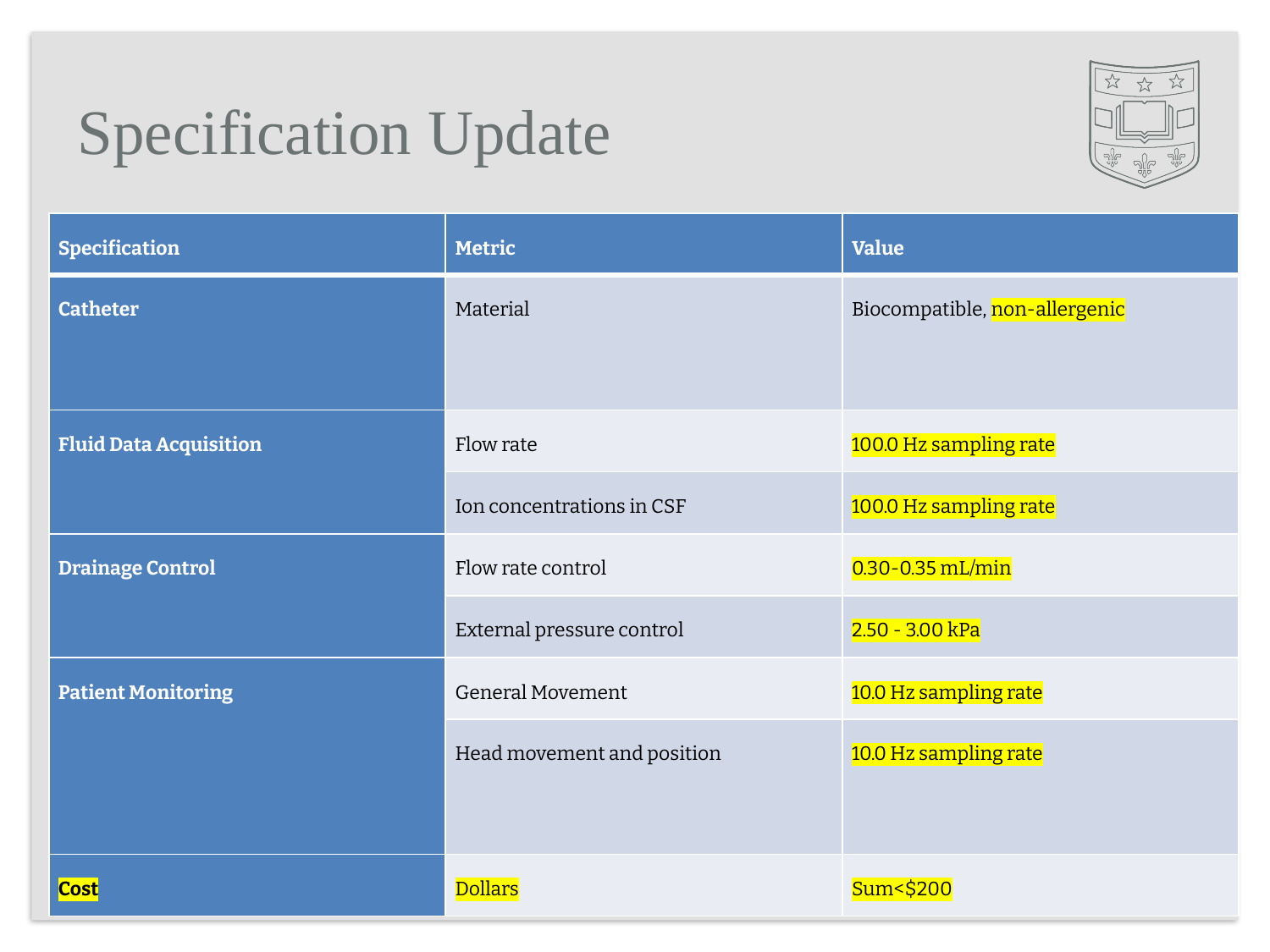

# Specification Update
| Specification | Metric | Value |
| --- | --- | --- |
| Catheter | Material | Biocompatible, non-allergenic |
| Fluid Data Acquisition | Flow rate | 100.0 Hz sampling rate |
|  | Ion concentrations in CSF | 100.0 Hz sampling rate |
| Drainage Control | Flow rate control | 0.30-0.35 mL/min |
|  | External pressure control | 2.50 - 3.00 kPa |
| Patient Monitoring | General Movement | 10.0 Hz sampling rate |
|  | Head movement and position | 10.0 Hz sampling rate |
| Cost | Dollars | Sum<$200 |